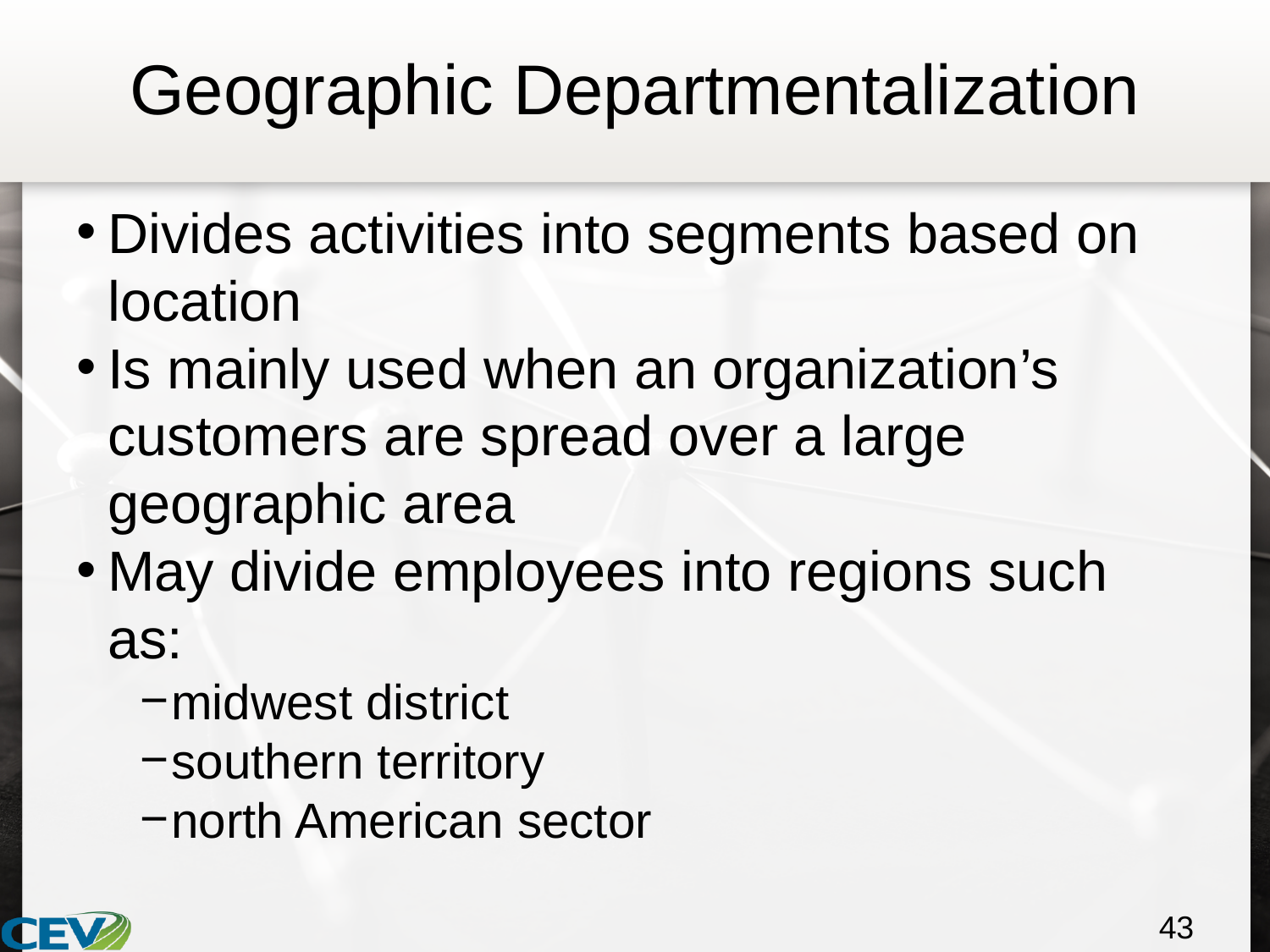

# Geographic Departmentalization
Divides activities into segments based on location
Is mainly used when an organization’s customers are spread over a large geographic area
May divide employees into regions such as:
midwest district
southern territory
north American sector